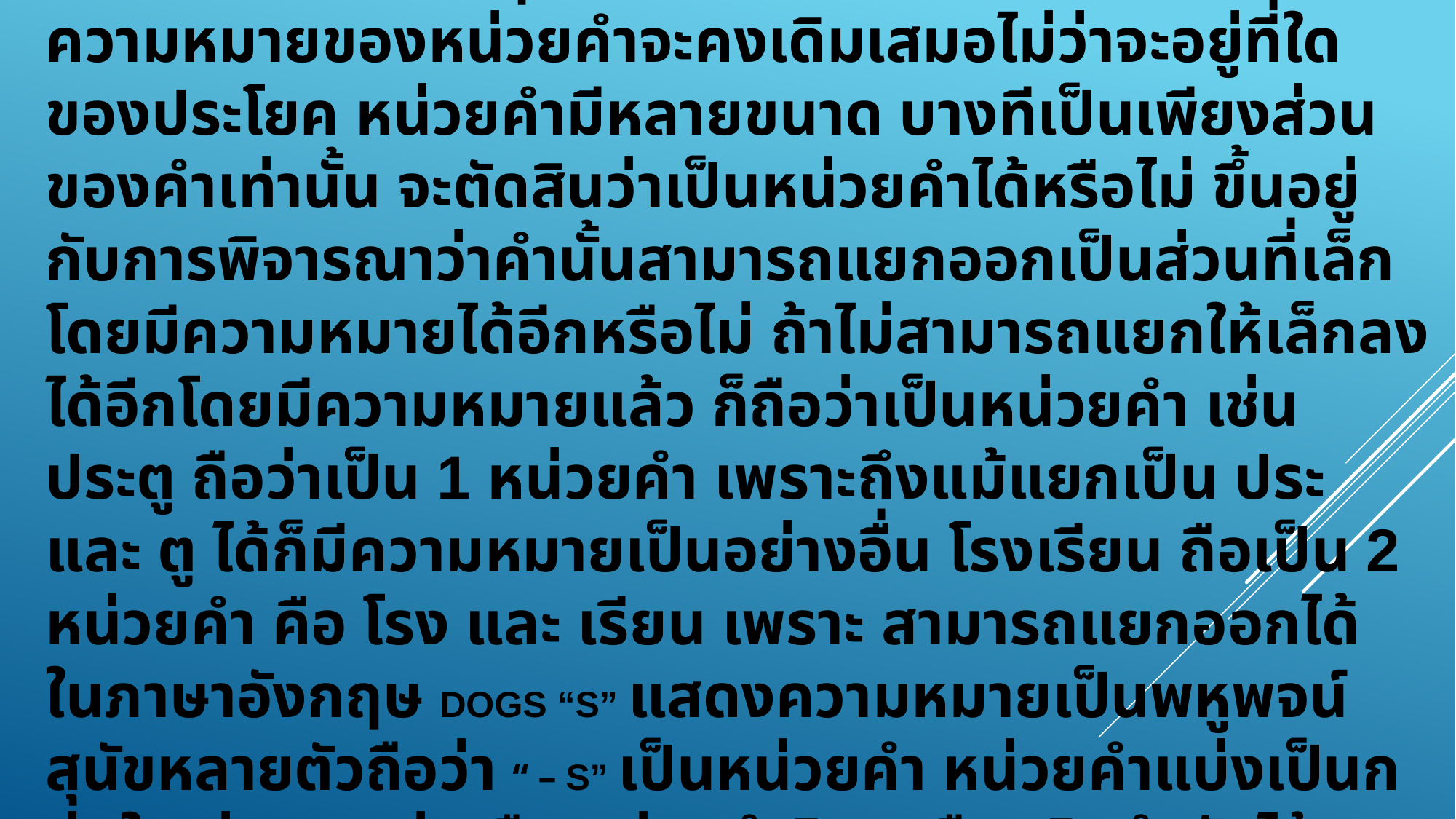

# วิสมัย มโนมัยพิบูลย์  “หน่วยคำ คือ หน่วยที่มีความหมายที่เล็กที่สุด อาจจะเป็นคำ หรือเป็นส่วนของคำ ความหมายของหน่วยคำจะคงเดิมเสมอไม่ว่าจะอยู่ที่ใดของประโยค หน่วยคำมีหลายขนาด บางทีเป็นเพียงส่วนของคำเท่านั้น จะตัดสินว่าเป็นหน่วยคำได้หรือไม่ ขึ้นอยู่กับการพิจารณาว่าคำนั้นสามารถแยกออกเป็นส่วนที่เล็ก โดยมีความหมายได้อีกหรือไม่ ถ้าไม่สามารถแยกให้เล็กลงได้อีกโดยมีความหมายแล้ว ก็ถือว่าเป็นหน่วยคำ เช่น ประตู ถือว่าเป็น 1 หน่วยคำ เพราะถึงแม้แยกเป็น ประ และ ตู ได้ก็มีความหมายเป็นอย่างอื่น โรงเรียน ถือเป็น 2 หน่วยคำ คือ โรง และ เรียน เพราะ สามารถแยกออกได้ ในภาษาอังกฤษ dogs “s” แสดงความหมายเป็นพหูพจน์ สุนัขหลายตัวถือว่า “ – s” เป็นหน่วยคำ หน่วยคำแบ่งเป็นกลุ่มใหญ่ ๆ 2 กลุ่ม คือ หน่วยคำอิสระ คือ เกิดลำพังได้ และหน่วยคำไม่มีอิสระ คือ เกิดลำพังไม่ได้”